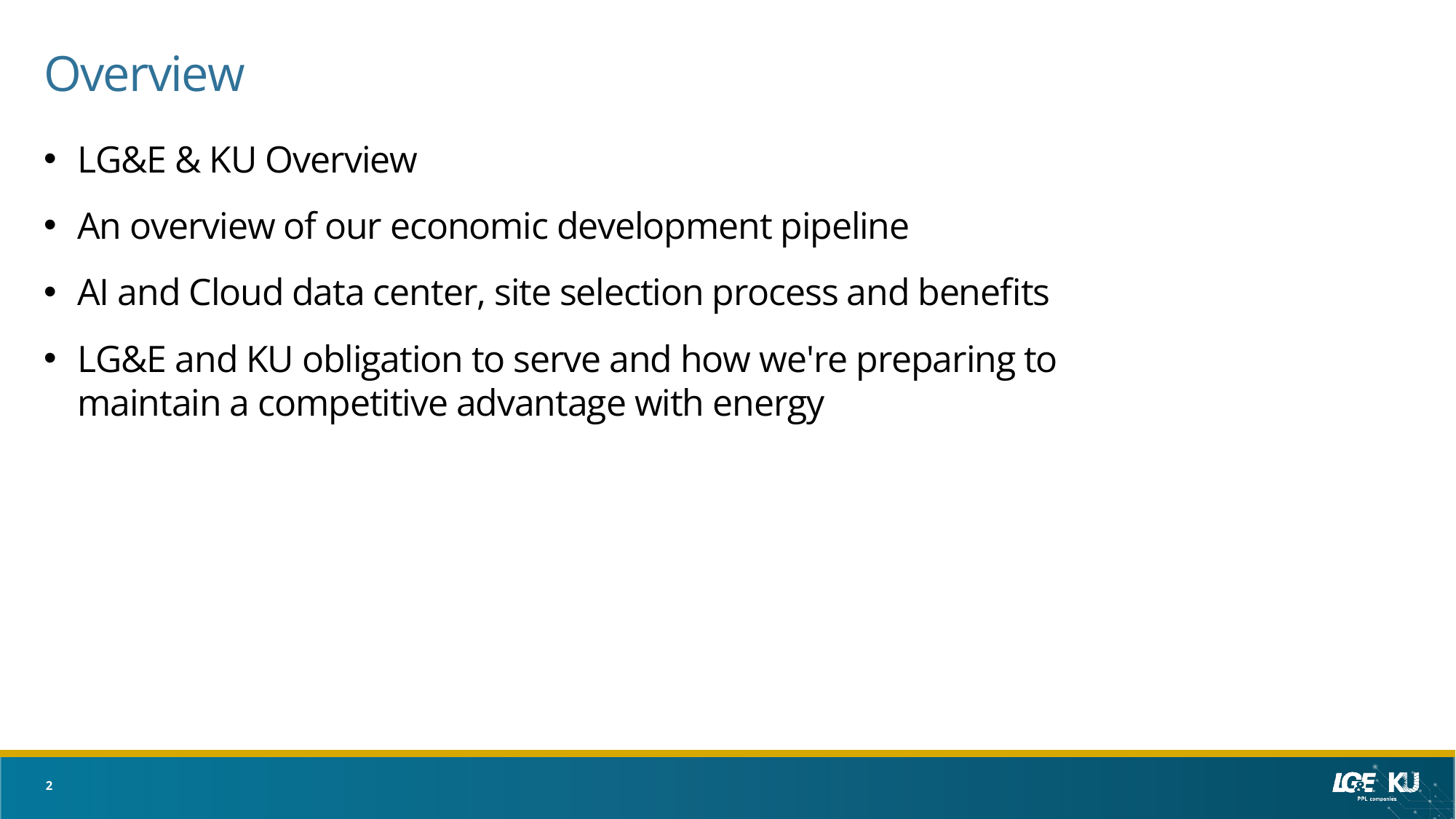

# Overview
LG&E & KU Overview
An overview of our economic development pipeline
AI and Cloud data center, site selection process and benefits
LG&E and KU obligation to serve and how we're preparing to maintain a competitive advantage with energy

2